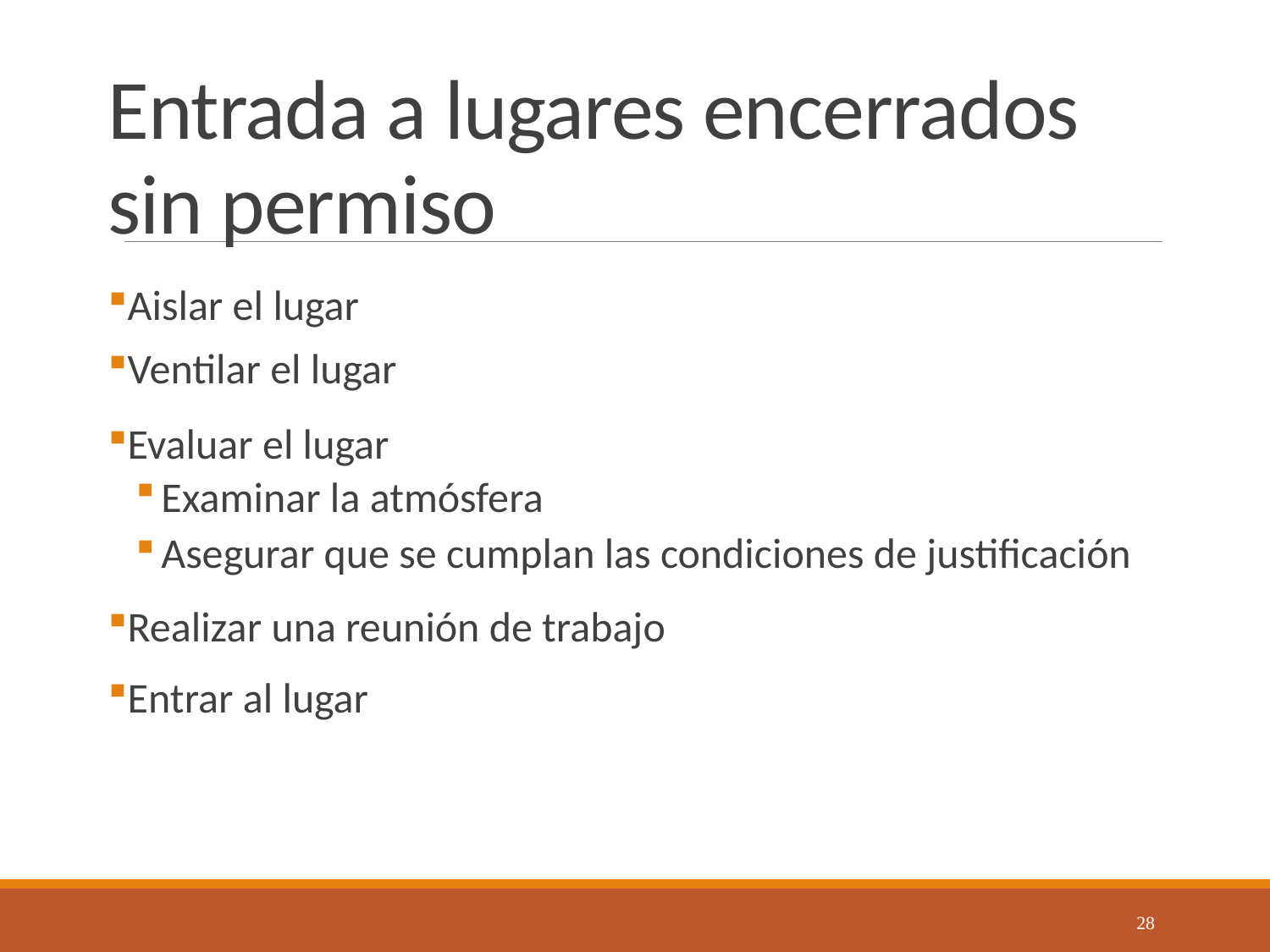

# Entrada a lugares encerrados sin permiso
Aislar el lugar
Ventilar el lugar
Evaluar el lugar
Examinar la atmósfera
Asegurar que se cumplan las condiciones de justificación
Realizar una reunión de trabajo
Entrar al lugar
28